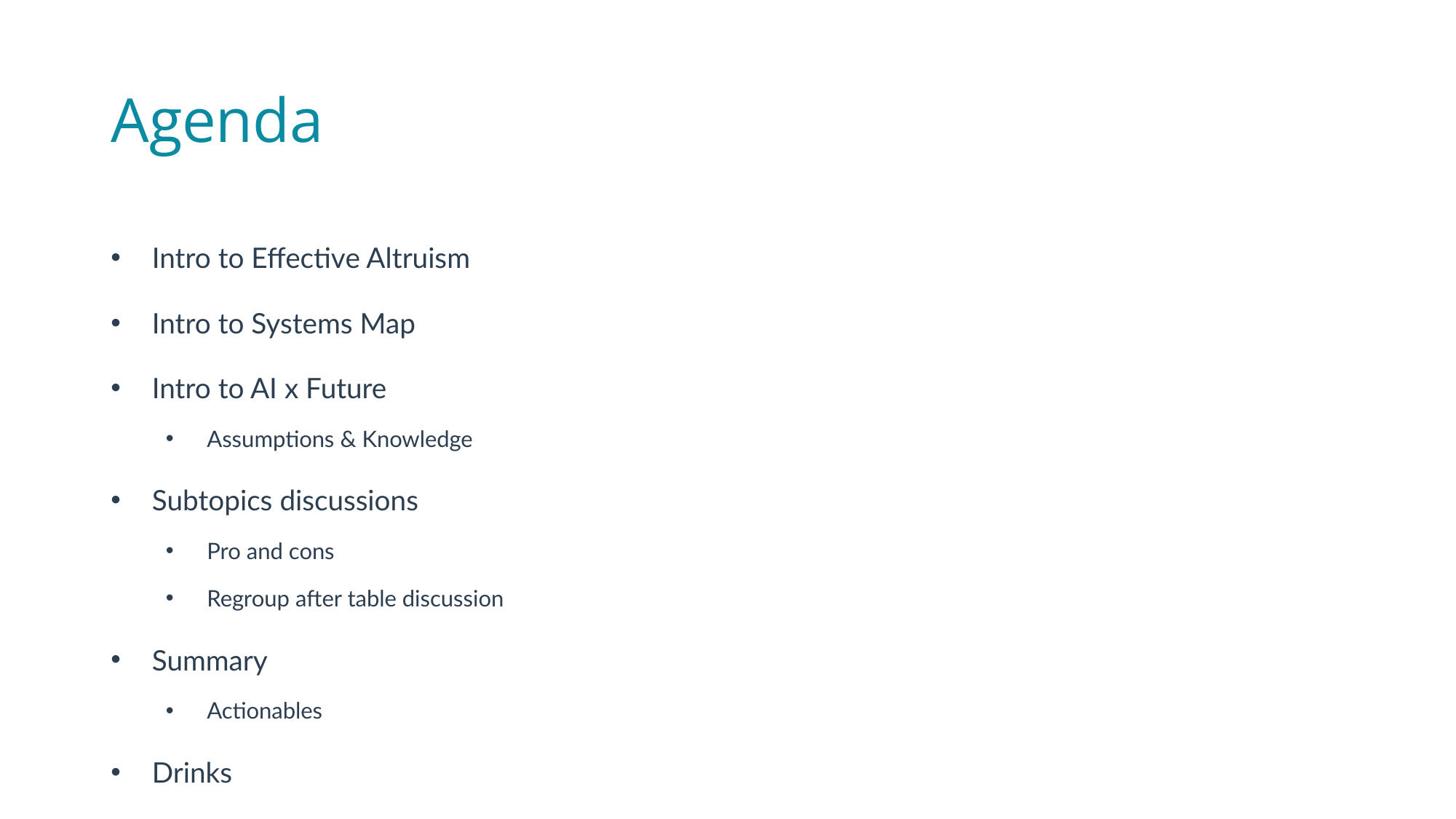

# Agenda
Intro to Effective Altruism
Intro to Systems Map
Intro to AI x Future
Assumptions & Knowledge
Subtopics discussions
Pro and cons
Regroup after table discussion
Summary
Actionables
Drinks